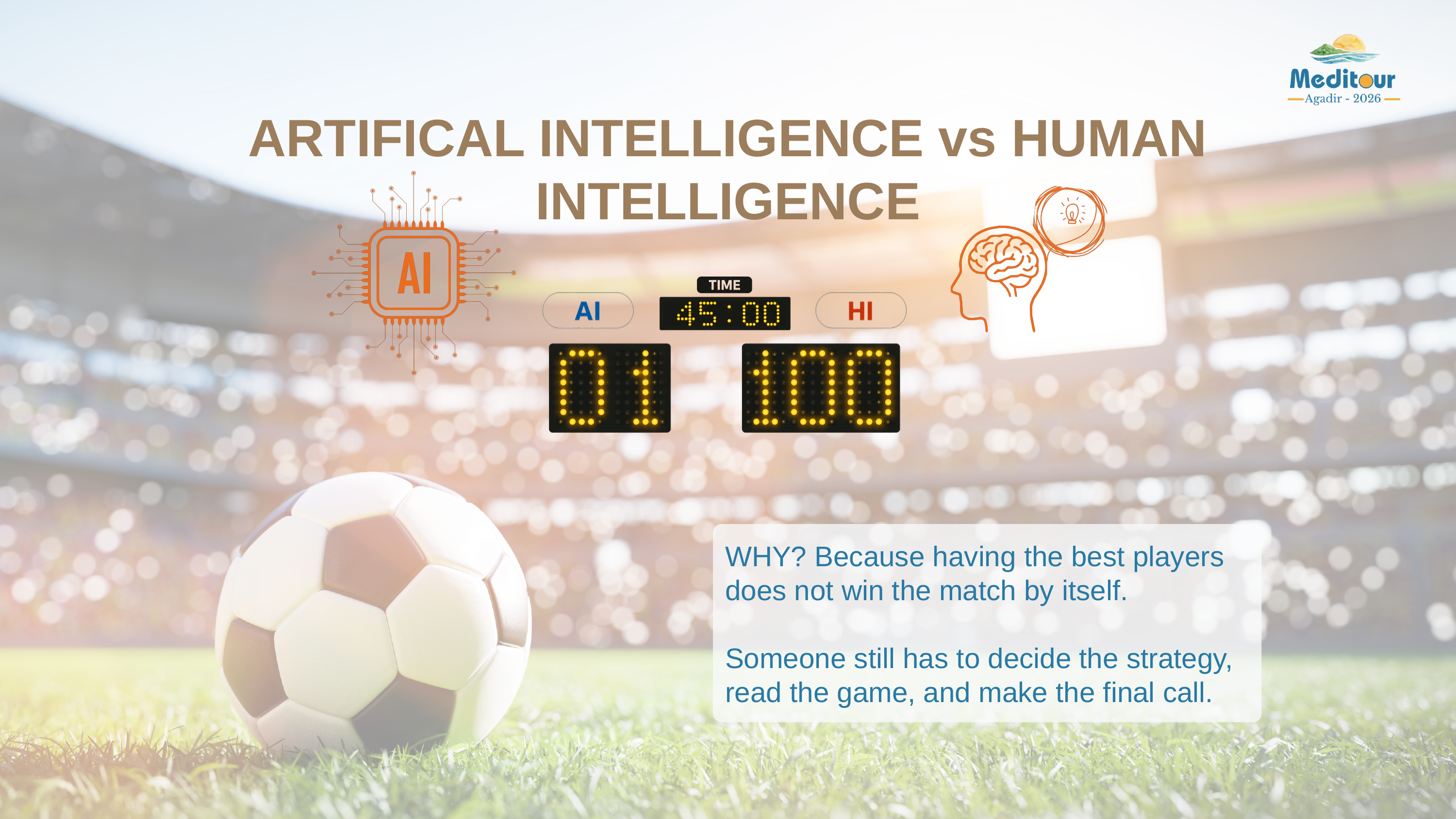

ARTIFICAL INTELLIGENCE vs HUMAN INTELLIGENCE

WHY? Because having the best players does not win the match by itself.

Someone still has to decide the strategy,
read the game, and make the final call.